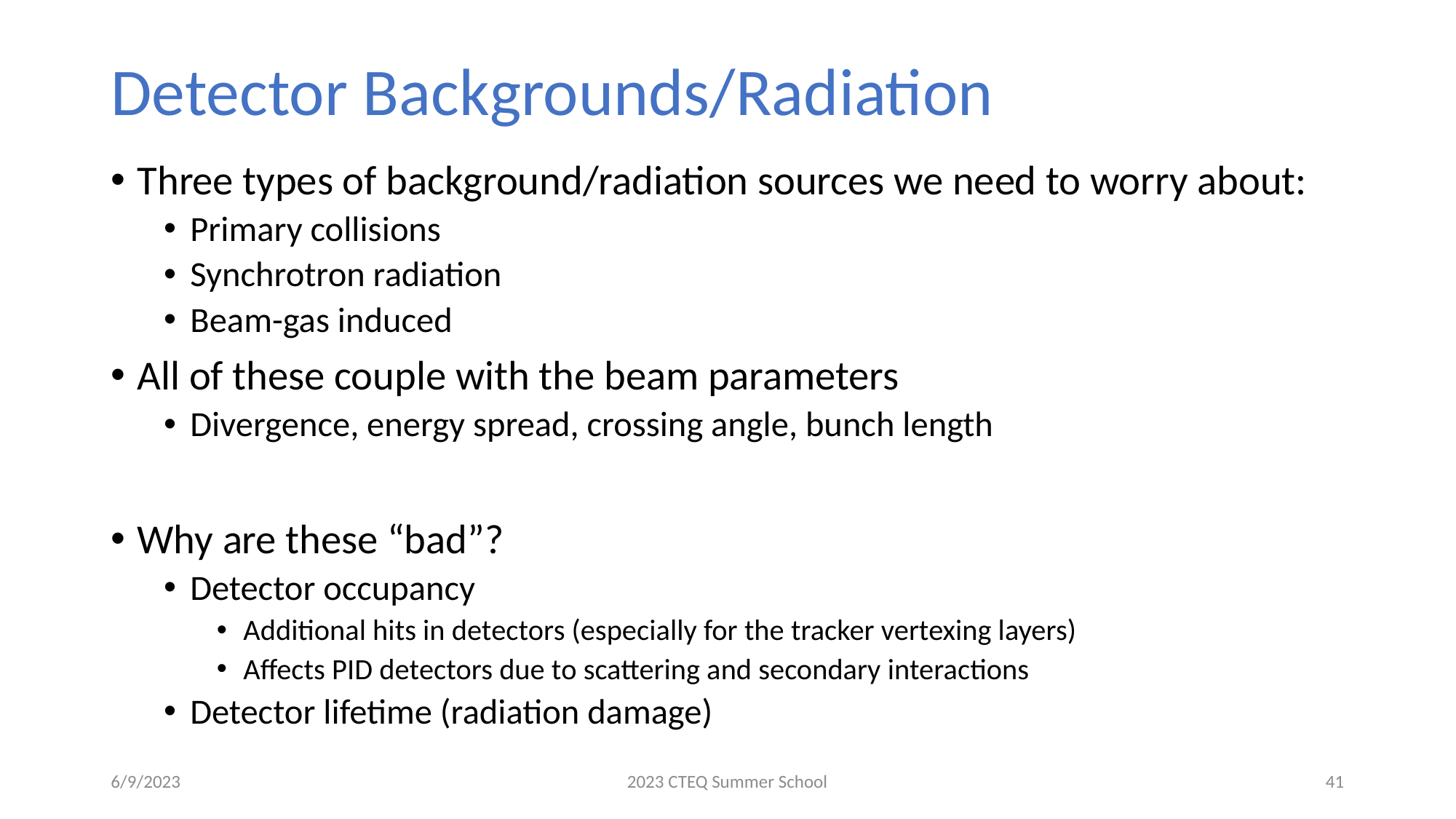

# Detector Backgrounds/Radiation
Three types of background/radiation sources we need to worry about:
Primary collisions
Synchrotron radiation
Beam-gas induced
All of these couple with the beam parameters
Divergence, energy spread, crossing angle, bunch length

Why are these “bad”?
Detector occupancy
Additional hits in detectors (especially for the tracker vertexing layers)
Affects PID detectors due to scattering and secondary interactions
Detector lifetime (radiation damage)
6/9/2023
2023 CTEQ Summer School
41